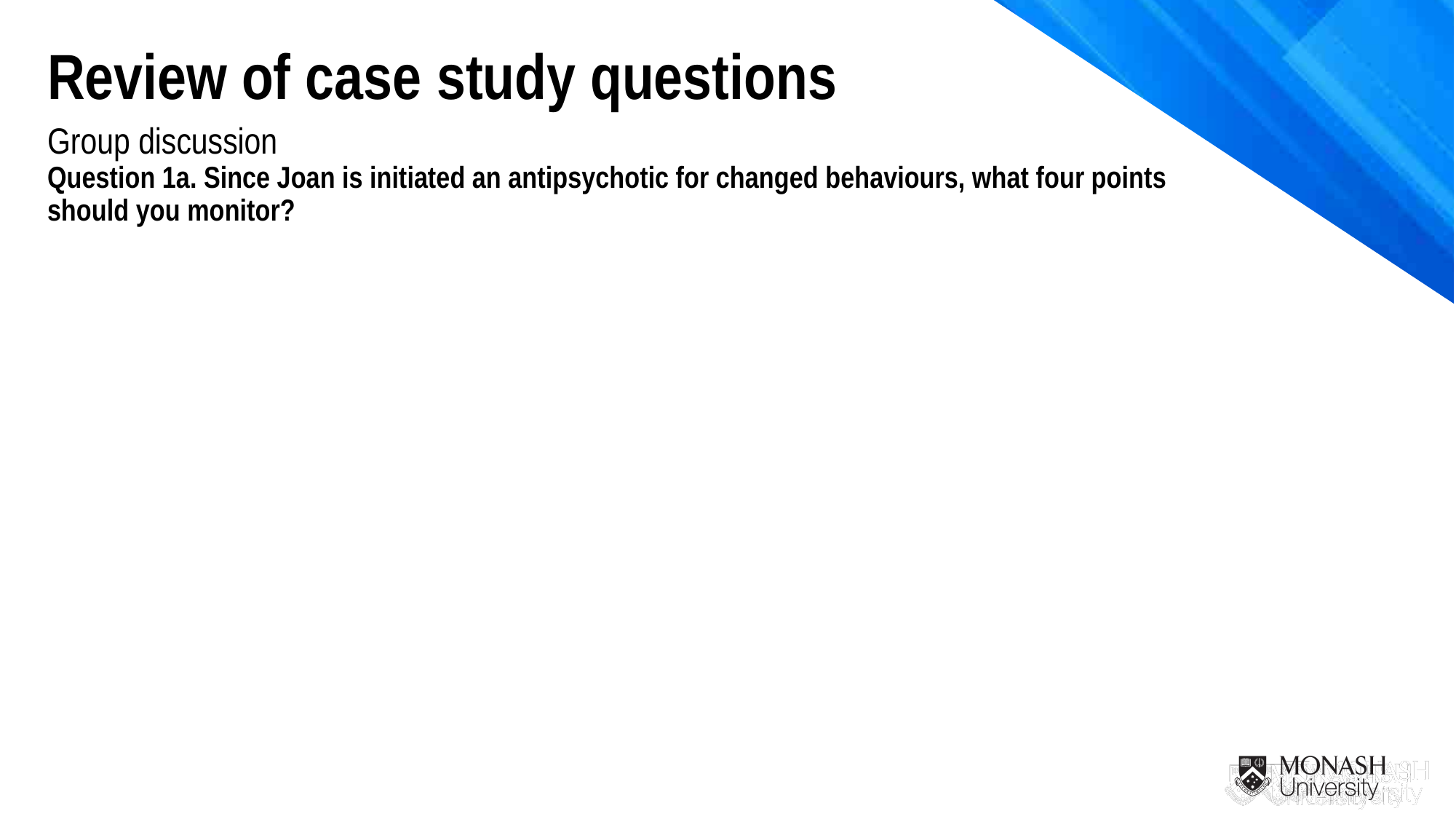

Review of case study questions
Group discussion
Question 1a. Since Joan is initiated an antipsychotic for changed behaviours, what four points should you monitor?